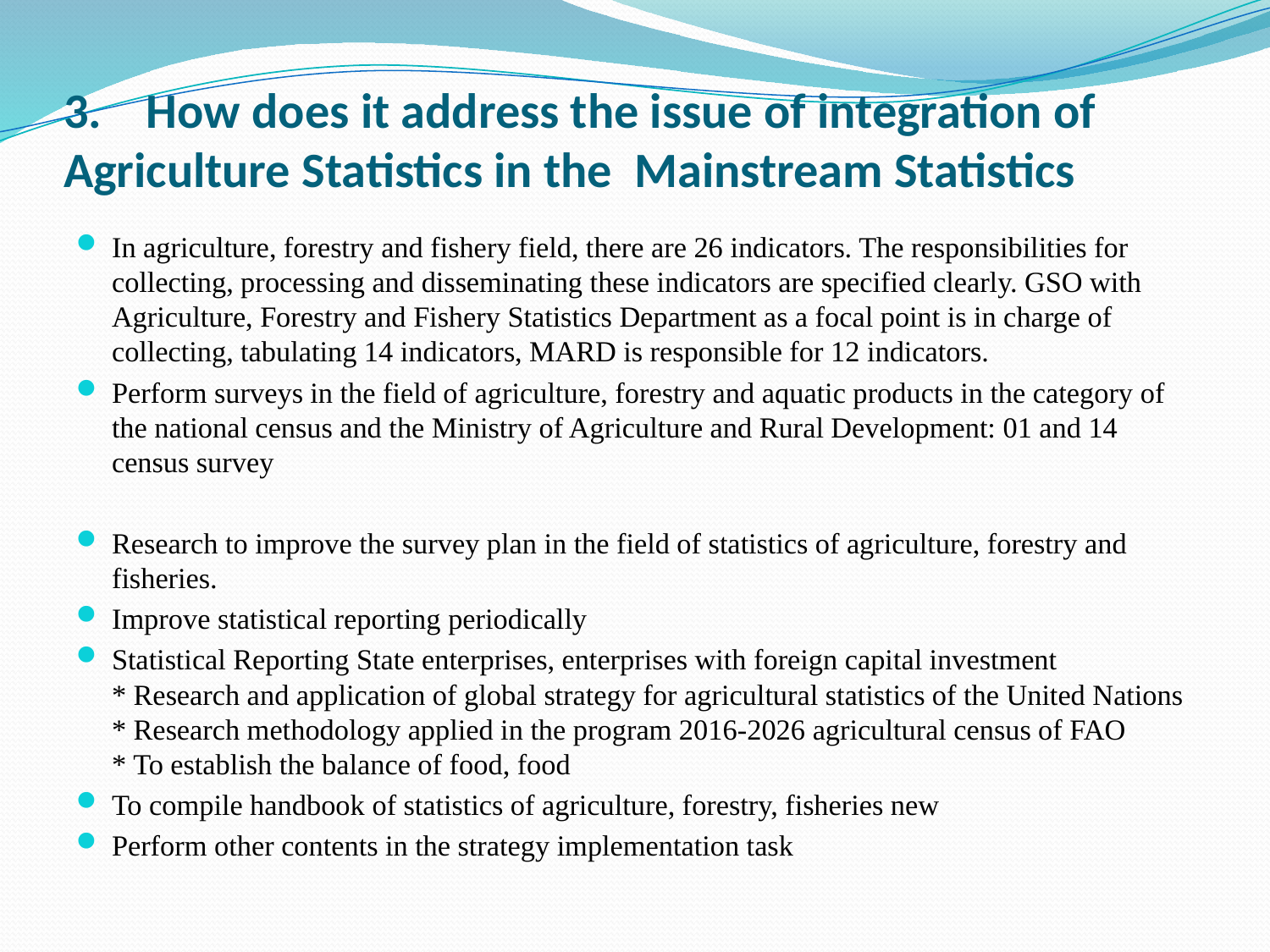

# 3.    How does it address the issue of integration of Agriculture Statistics in the  Mainstream Statistics
In agriculture, forestry and fishery field, there are 26 indicators. The responsibilities for collecting, processing and disseminating these indicators are specified clearly. GSO with Agriculture, Forestry and Fishery Statistics Department as a focal point is in charge of collecting, tabulating 14 indicators, MARD is responsible for 12 indicators.
Perform surveys in the field of agriculture, forestry and aquatic products in the category of the national census and the Ministry of Agriculture and Rural Development: 01 and 14 census survey

Research to improve the survey plan in the field of statistics of agriculture, forestry and fisheries.
Improve statistical reporting periodically
Statistical Reporting State enterprises, enterprises with foreign capital investment
* Research and application of global strategy for agricultural statistics of the United Nations
* Research methodology applied in the program 2016-2026 agricultural census of FAO
* To establish the balance of food, food
To compile handbook of statistics of agriculture, forestry, fisheries new
Perform other contents in the strategy implementation task